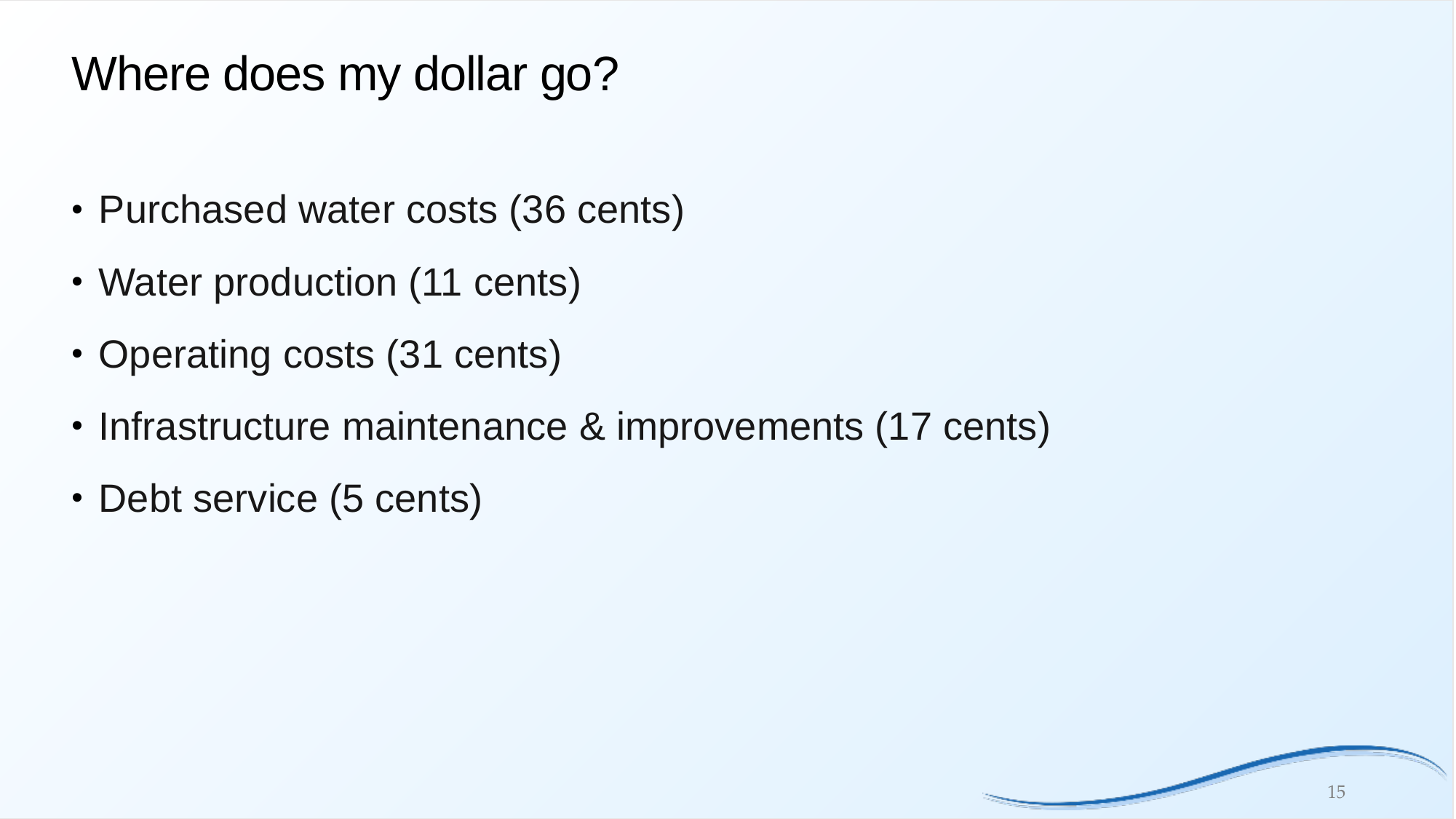

# Where does my dollar go?
Purchased water costs (36 cents)
Water production (11 cents)
Operating costs (31 cents)
Infrastructure maintenance & improvements (17 cents)
Debt service (5 cents)